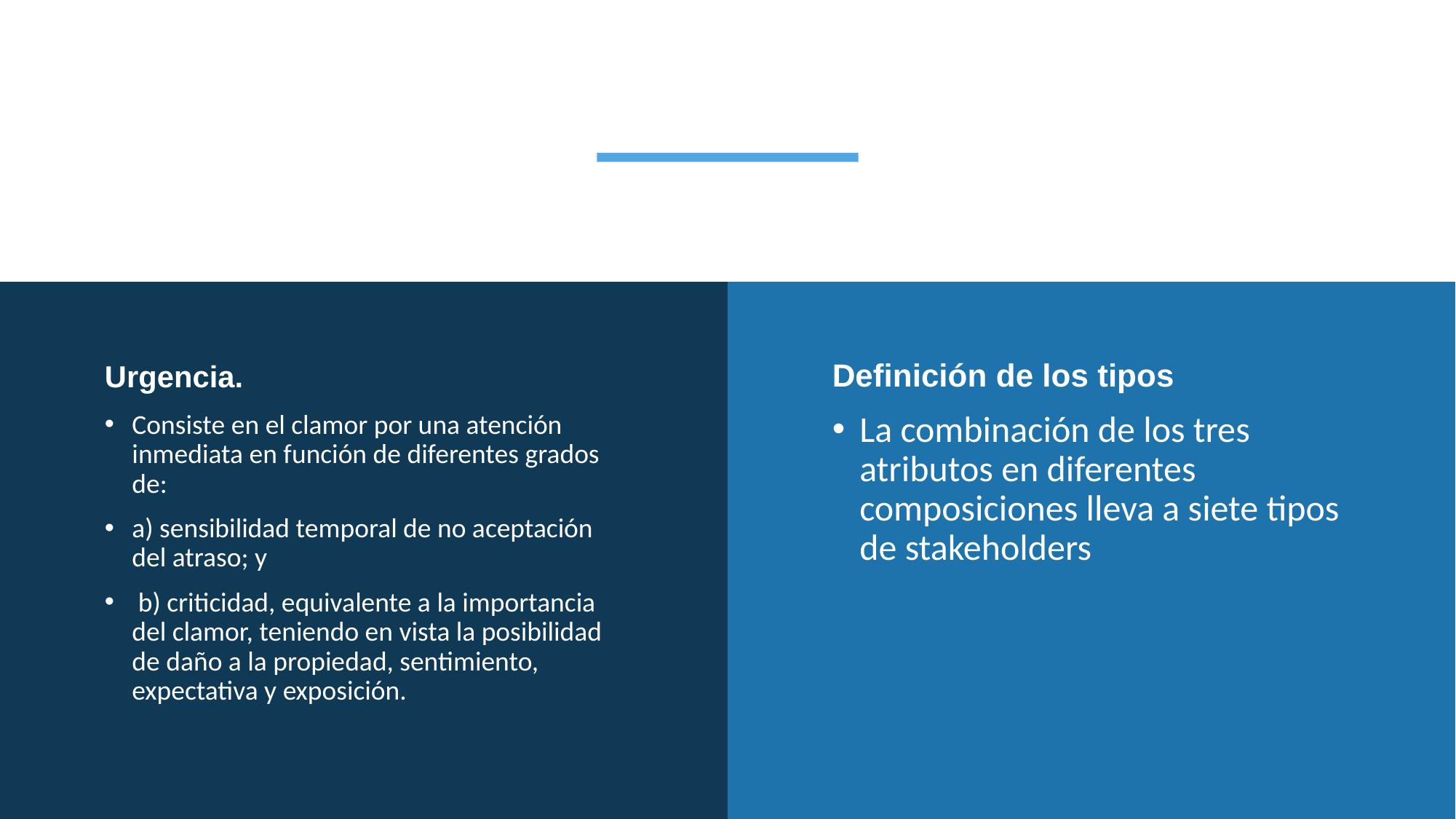

#
Urgencia.
Definición de los tipos
Consiste en el clamor por una atención inmediata en función de diferentes grados de:
a) sensibilidad temporal de no aceptación del atraso; y
 b) criticidad, equivalente a la importancia del clamor, teniendo en vista la posibilidad de daño a la propiedad, sentimiento, expectativa y exposición.
La combinación de los tres atributos en diferentes composiciones lleva a siete tipos de stakeholders